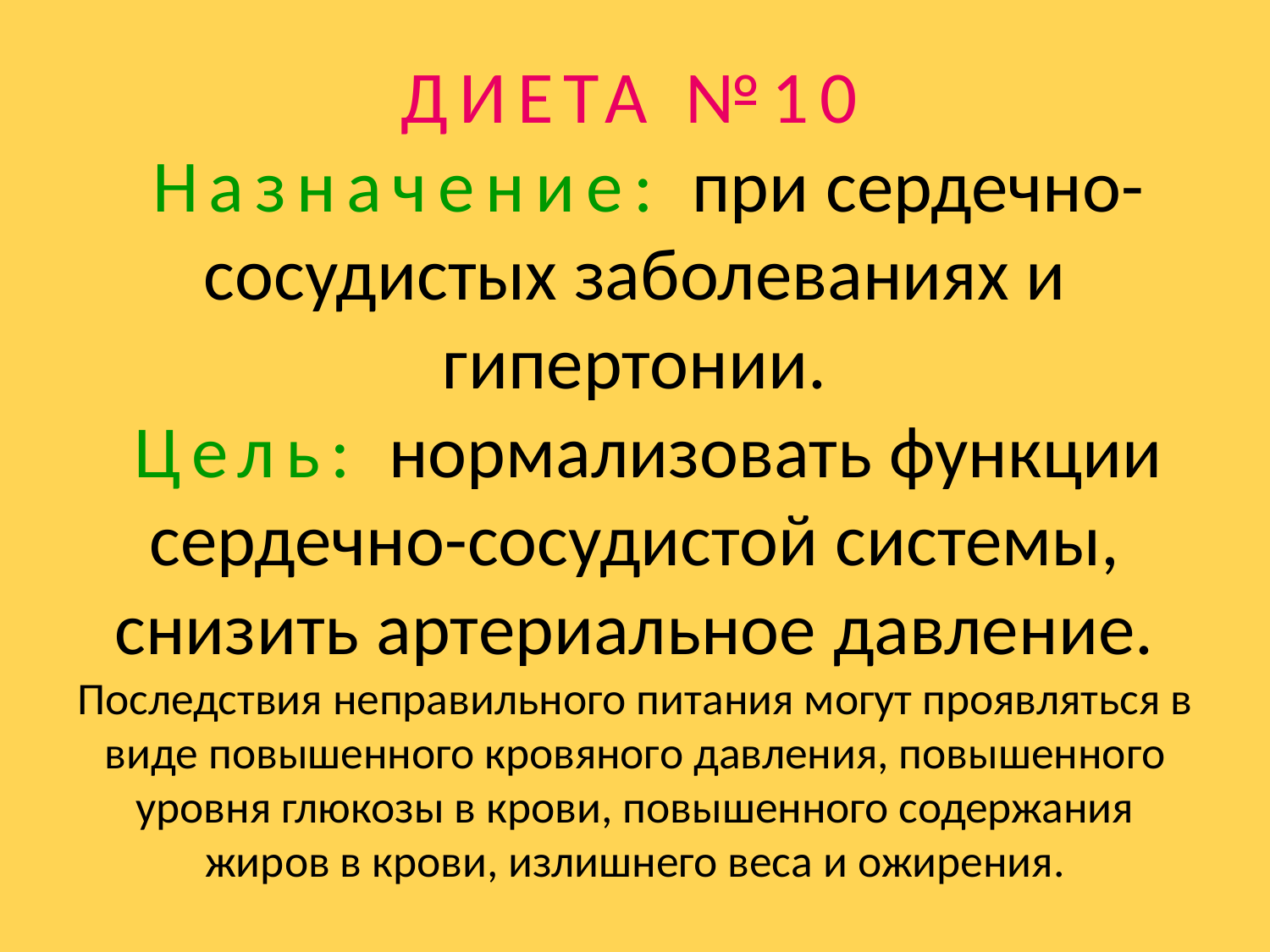

# ДИЕТА №10 Назначение: при сердечно-сосудистых заболеваниях и гипертонии. Цель: нормализовать функции сердечно-сосудистой системы, снизить артериальное давление. Последствия неправильного питания могут проявляться в виде повышенного кровяного давления, повышенного уровня глюкозы в крови, повышенного содержания жиров в крови, излишнего веса и ожирения.